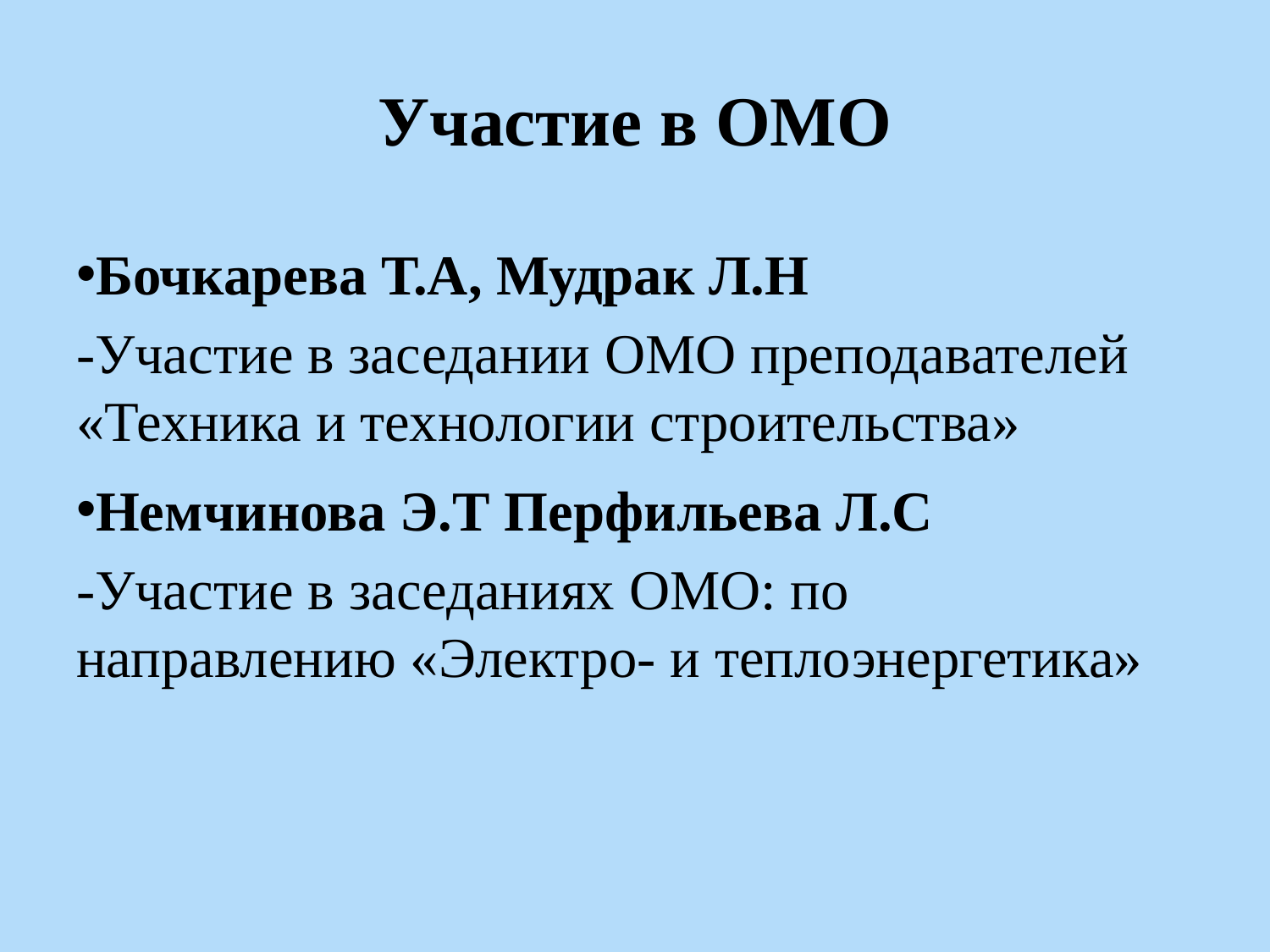

# Участие в ОМО
Бочкарева Т.А, Мудрак Л.Н
-Участие в заседании ОМО преподавателей «Техника и технологии строительства»
Немчинова Э.Т Перфильева Л.С
-Участие в заседаниях ОМО: по направлению «Электро- и теплоэнергетика»